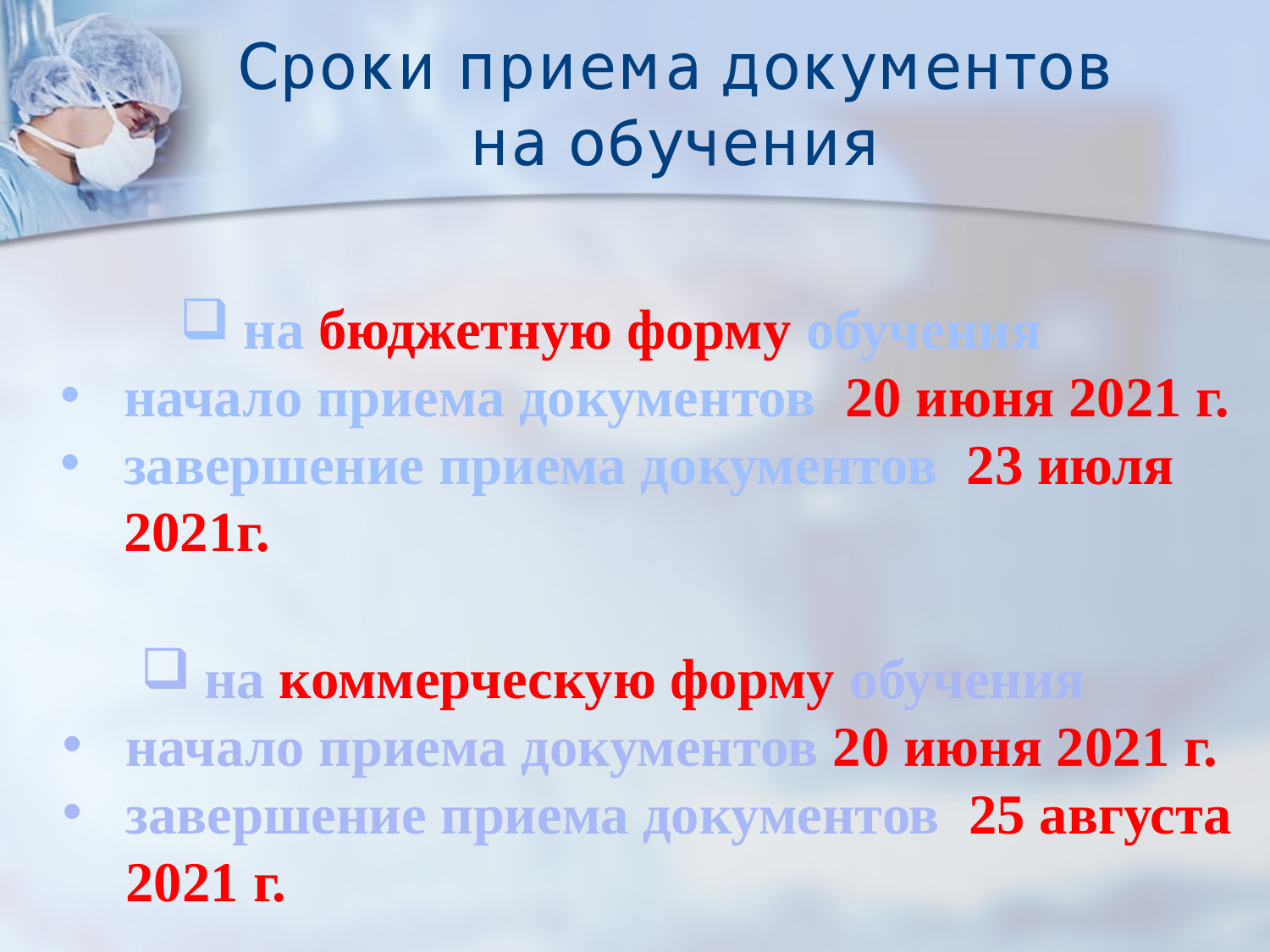

# Сроки приема документов на обучения
на бюджетную форму обучения
начало приема документов  20 июня 2021 г.
завершение приема документов  23 июля 2021г.
на коммерческую форму обучения
начало приема документов 20 июня 2021 г.
завершение приема документов  25 августа 2021 г.